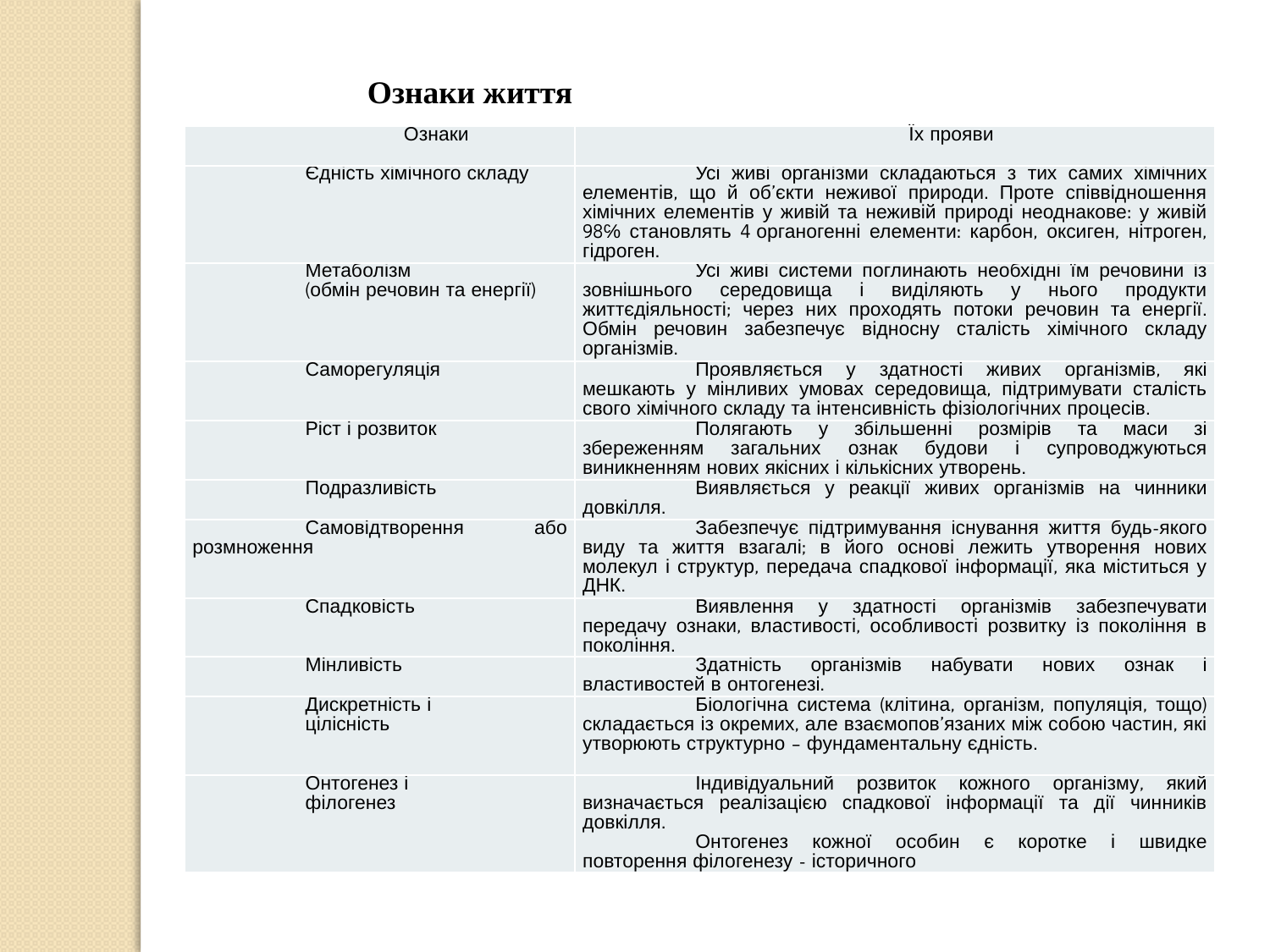

Ознаки життя
| Ознаки | Їх прояви |
| --- | --- |
| Єдність хімічного складу | Усі живі організми складаються з тих самих хімічних елементів, що й об’єкти неживої природи. Проте співвідношення хімічних елементів у живій та неживій природі неоднакове: у живій 98℅ становлять 4 органогенні елементи: карбон, оксиген, нітроген, гідроген. |
| Метаболізм (обмін речовин та енергії) | Усі живі системи поглинають необхідні їм речовини із зовнішнього середовища і виділяють у нього продукти життєдіяльності; через них проходять потоки речовин та енергії. Обмін речовин забезпечує відносну сталість хімічного складу організмів. |
| Саморегуляція | Проявляється у здатності живих організмів, які мешкають у мінливих умовах середовища, підтримувати сталість свого хімічного складу та інтенсивність фізіологічних процесів. |
| Ріст і розвиток | Полягають у збільшенні розмірів та маси зі збереженням загальних ознак будови і супроводжуються виникненням нових якісних і кількісних утворень. |
| Подразливість | Виявляється у реакції живих організмів на чинники довкілля. |
| Самовідтворення або розмноження | Забезпечує підтримування існування життя будь-якого виду та життя взагалі; в його основі лежить утворення нових молекул і структур, передача спадкової інформації, яка міститься у ДНК. |
| Спадковість | Виявлення у здатності організмів забезпечувати передачу ознаки, властивості, особливості розвитку із покоління в покоління. |
| Мінливість | Здатність організмів набувати нових ознак і властивостей в онтогенезі. |
| Дискретність і цілісність | Біологічна система (клітина, організм, популяція, тощо) складається із окремих, але взаємопов’язаних між собою частин, які утворюють структурно – фундаментальну єдність. |
| Онтогенез і філогенез | Індивідуальний розвиток кожного організму, який визначається реалізацією спадкової інформації та дії чинників довкілля. Онтогенез кожної особин є коротке і швидке повторення філогенезу - історичного |